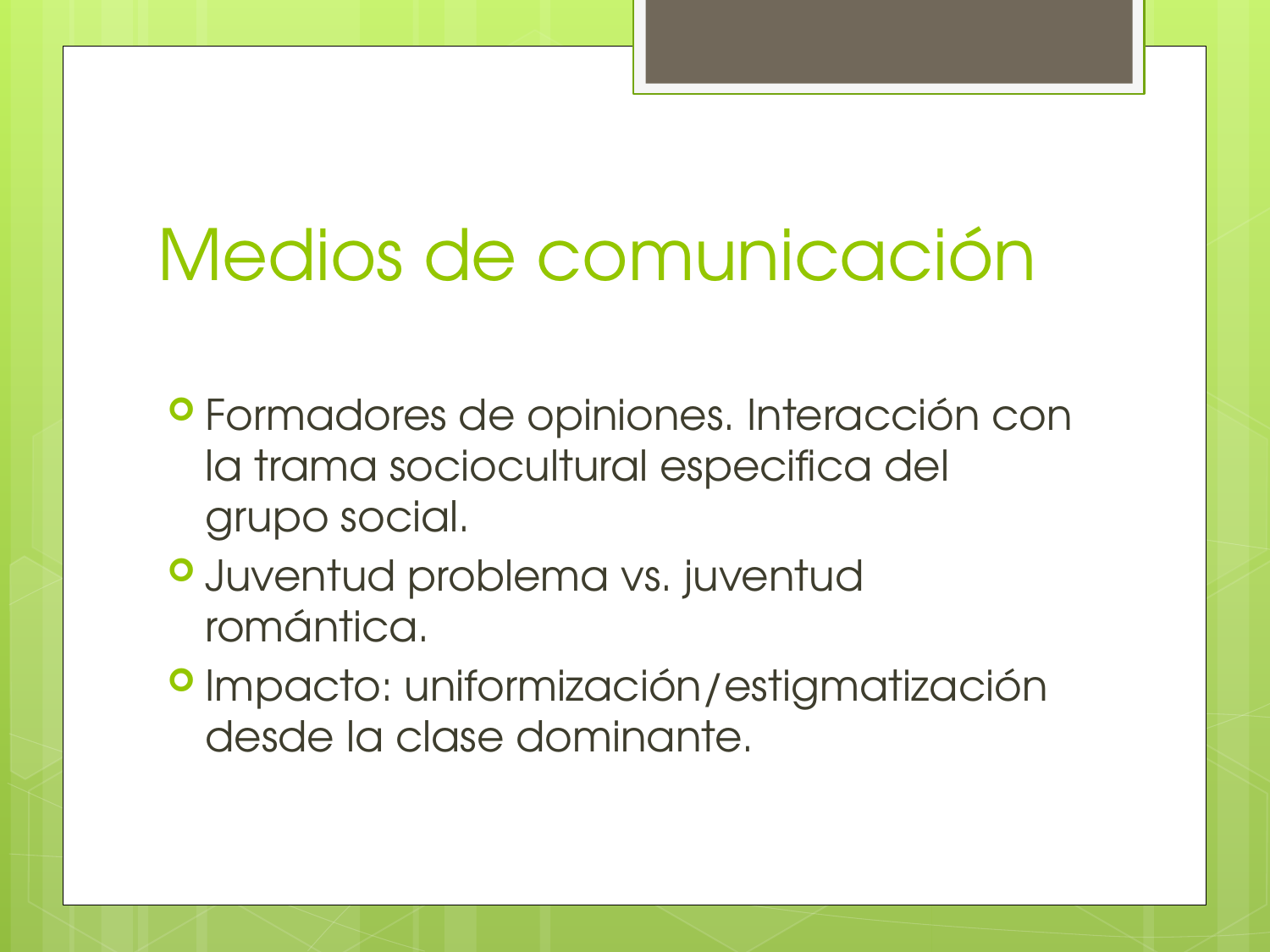

# Medios de comunicación

Formadores de opiniones. Interacción con la trama sociocultural especifica del grupo social.
Juventud problema vs. juventud romántica.
Impacto: uniformización/estigmatización desde la clase dominante.